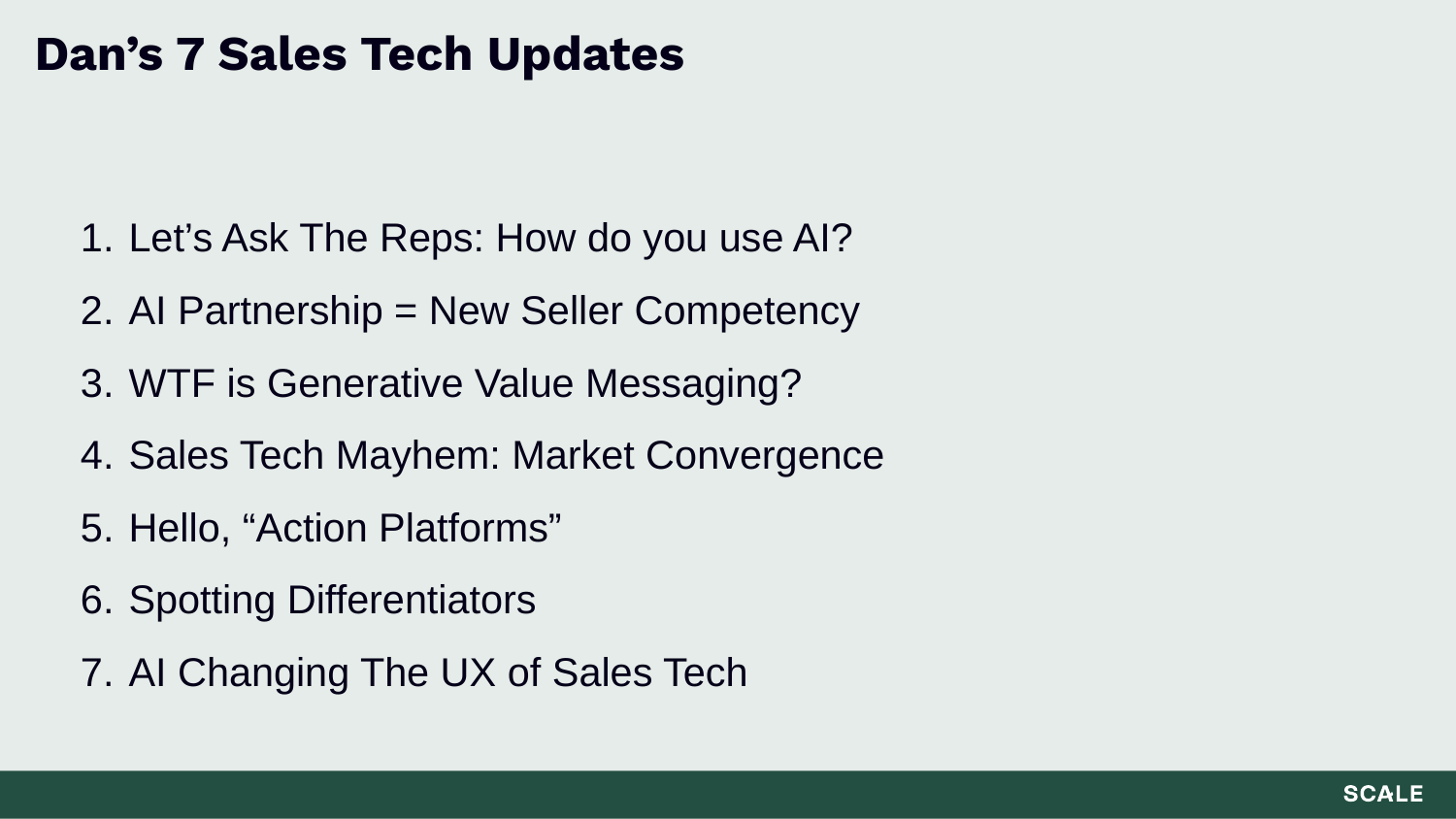

# Dan’s 7 Sales Tech Updates
Let’s Ask The Reps: How do you use AI?
AI Partnership = New Seller Competency
WTF is Generative Value Messaging?
Sales Tech Mayhem: Market Convergence
Hello, “Action Platforms”
Spotting Differentiators
AI Changing The UX of Sales Tech